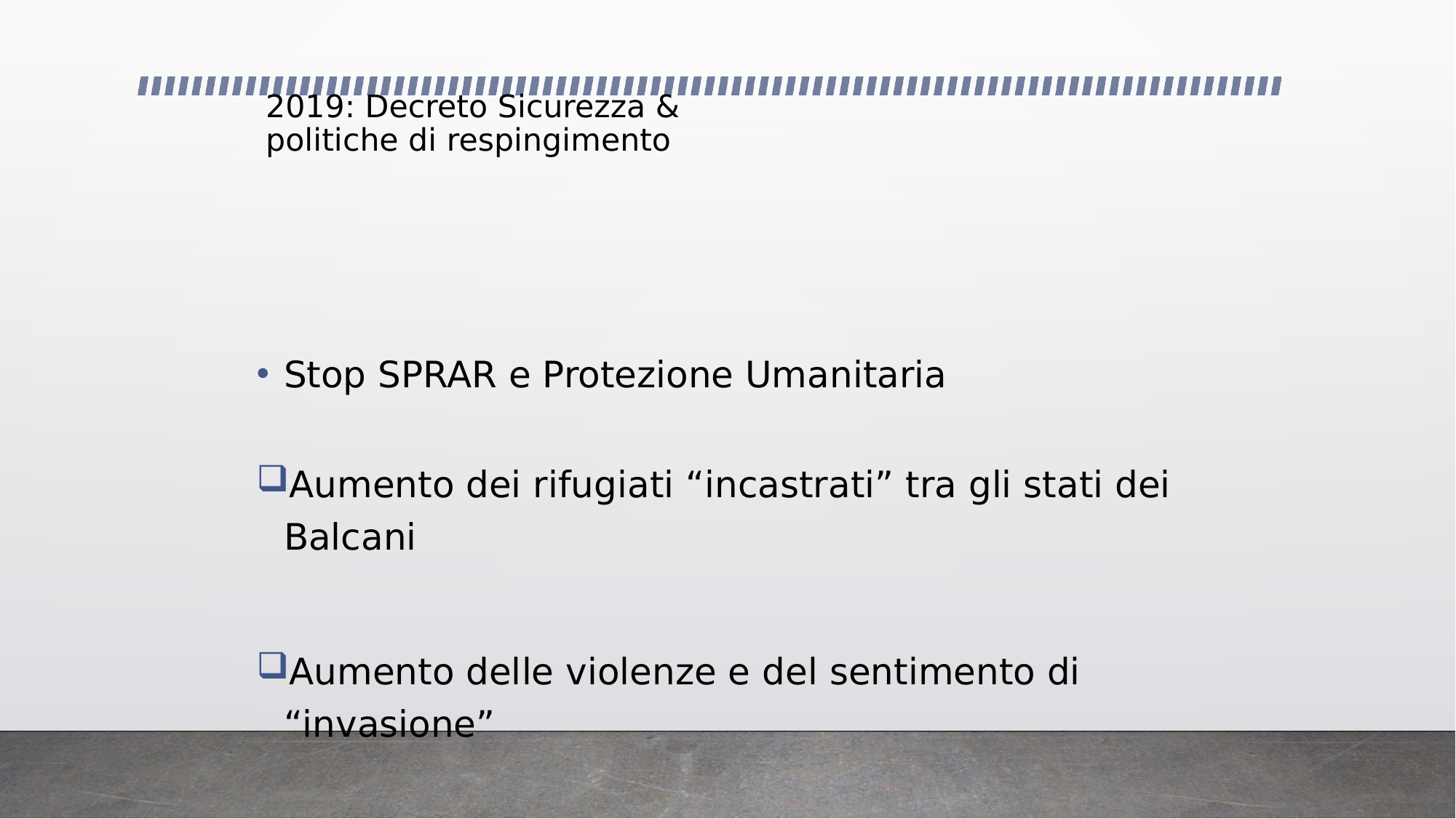

# 2019: Decreto Sicurezza & politiche di respingimento
Stop SPRAR e Protezione Umanitaria

Aumento dei rifugiati “incastrati” tra gli stati dei Balcani

Aumento delle violenze e del sentimento di “invasione”